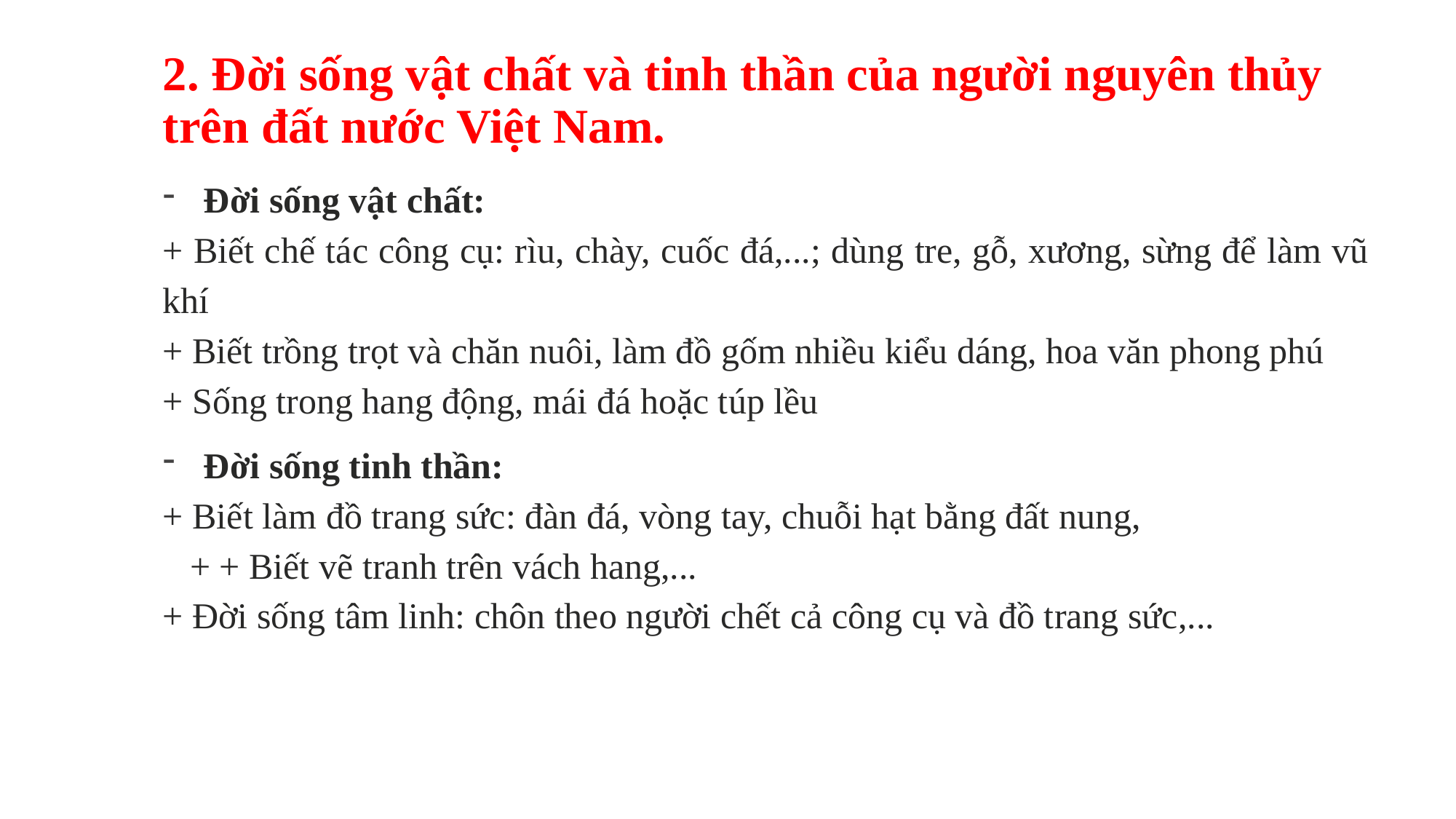

# 2. Đời sống vật chất và tinh thần của người nguyên thủy trên đất nước Việt Nam.
Đời sống vật chất:
+ Biết chế tác công cụ: rìu, chày, cuốc đá,...; dùng tre, gỗ, xương, sừng để làm vũ khí
+ Biết trồng trọt và chăn nuôi, làm đồ gốm nhiều kiểu dáng, hoa văn phong phú
+ Sống trong hang động, mái đá hoặc túp lều

Đời sống tinh thần:
+ Biết làm đồ trang sức: đàn đá, vòng tay, chuỗi hạt bằng đất nung,                      + + Biết vẽ tranh trên vách hang,...
+ Đời sống tâm linh: chôn theo người chết cả công cụ và đồ trang sức,...